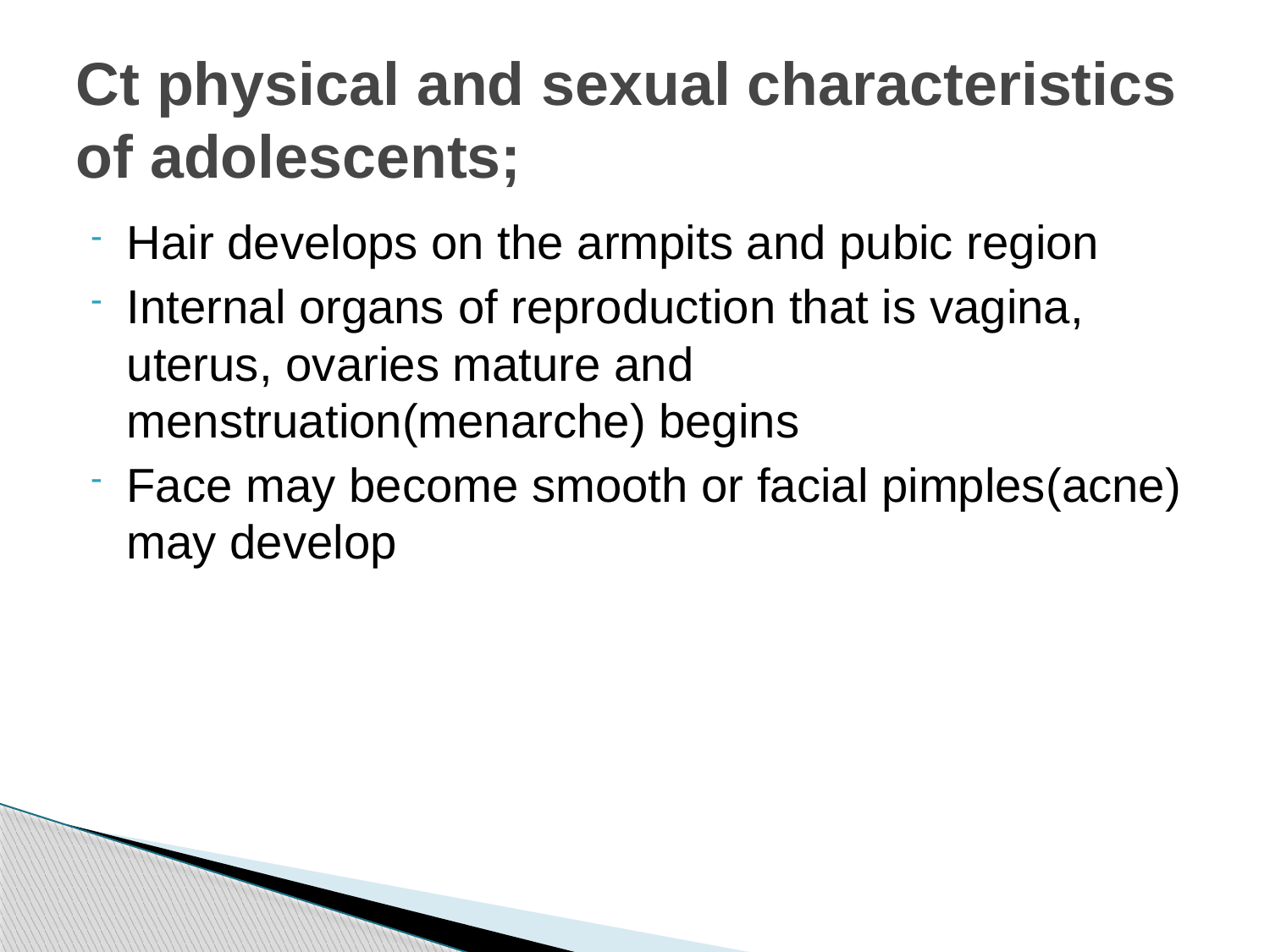

# Ct physical and sexual characteristics of adolescents;
Hair develops on the armpits and pubic region
Internal organs of reproduction that is vagina, uterus, ovaries mature and menstruation(menarche) begins
Face may become smooth or facial pimples(acne) may develop